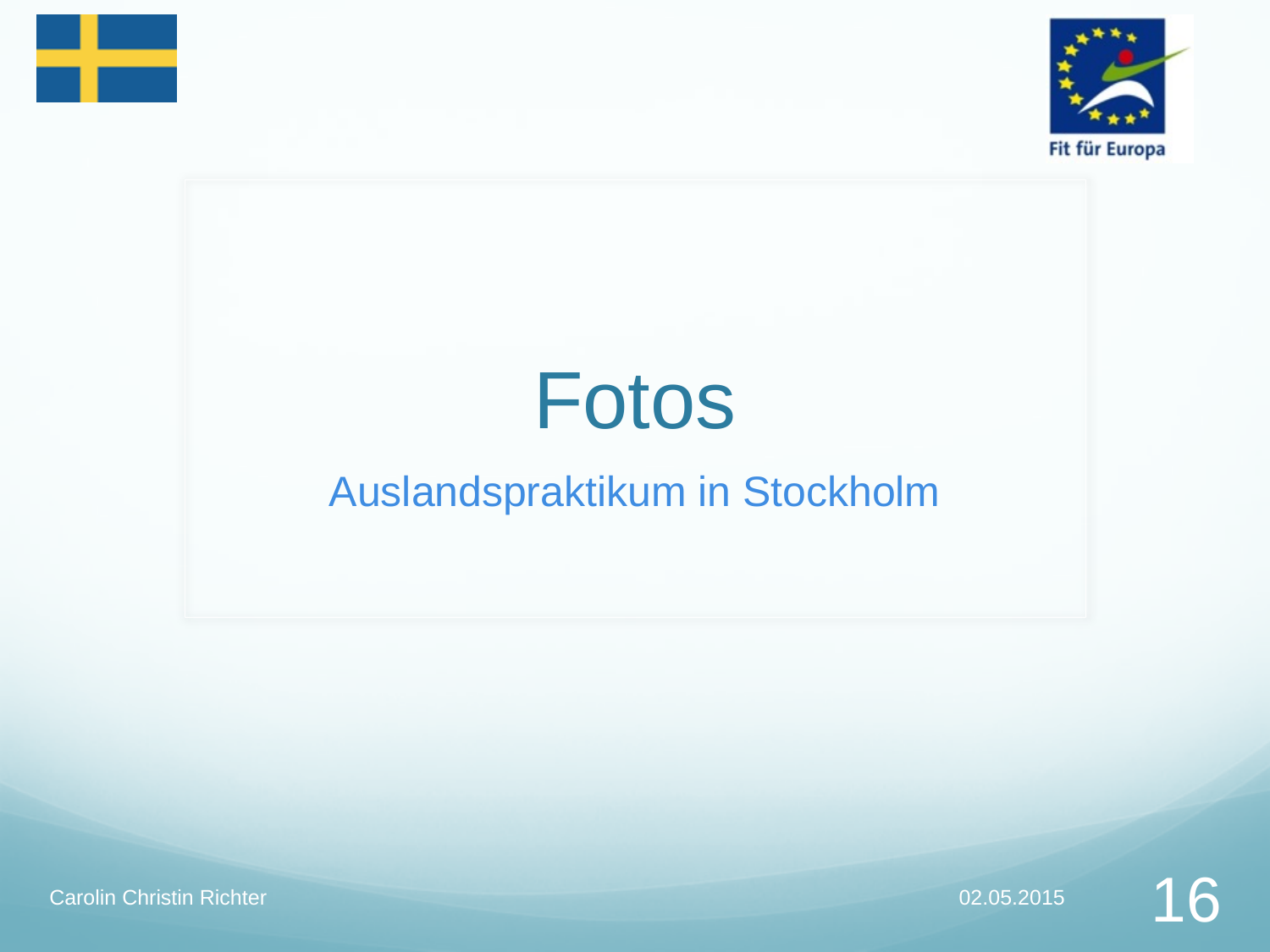

# Fotos
Auslandspraktikum in Stockholm
Carolin Christin Richter
02.05.2015
16